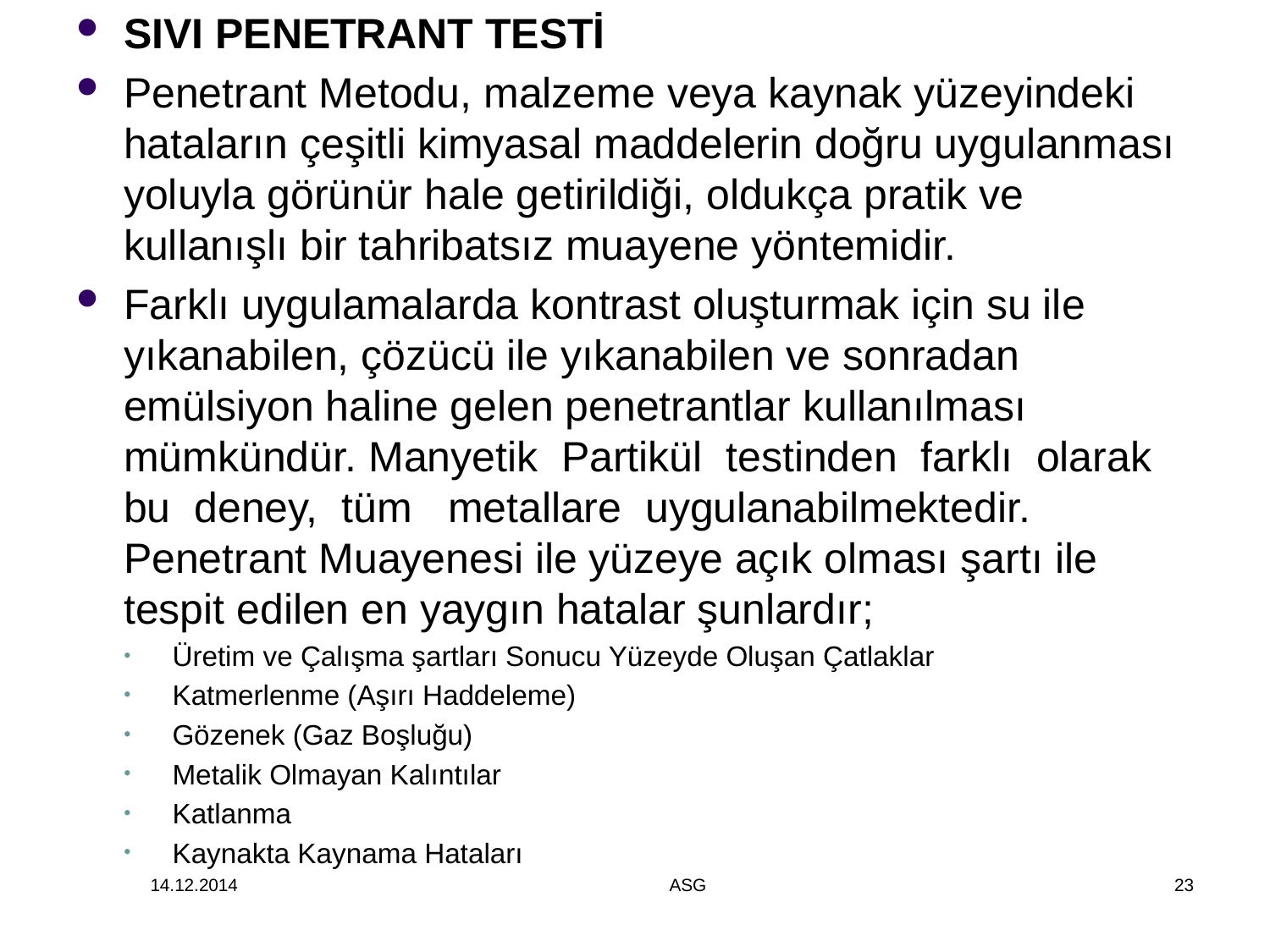

SIVI PENETRANT TESTİ
Penetrant Metodu, malzeme veya kaynak yüzeyindeki hataların çeşitli kimyasal maddelerin doğru uygulanması yoluyla görünür hale getirildiği, oldukça pratik ve kullanışlı bir tahribatsız muayene yöntemidir.
Farklı uygulamalarda kontrast oluşturmak için su ile yıkanabilen, çözücü ile yıkanabilen ve sonradan emülsiyon haline gelen penetrantlar kullanılması mümkündür. Manyetik  Partikül  testinden  farklı  olarak  bu  deney,  tüm   metallare  uygulanabilmektedir. Penetrant Muayenesi ile yüzeye açık olması şartı ile tespit edilen en yaygın hatalar şunlardır;
Üretim ve Çalışma şartları Sonucu Yüzeyde Oluşan Çatlaklar
Katmerlenme (Aşırı Haddeleme)
Gözenek (Gaz Boşluğu)
Metalik Olmayan Kalıntılar
Katlanma
Kaynakta Kaynama Hataları

14.12.2014
ASG
23